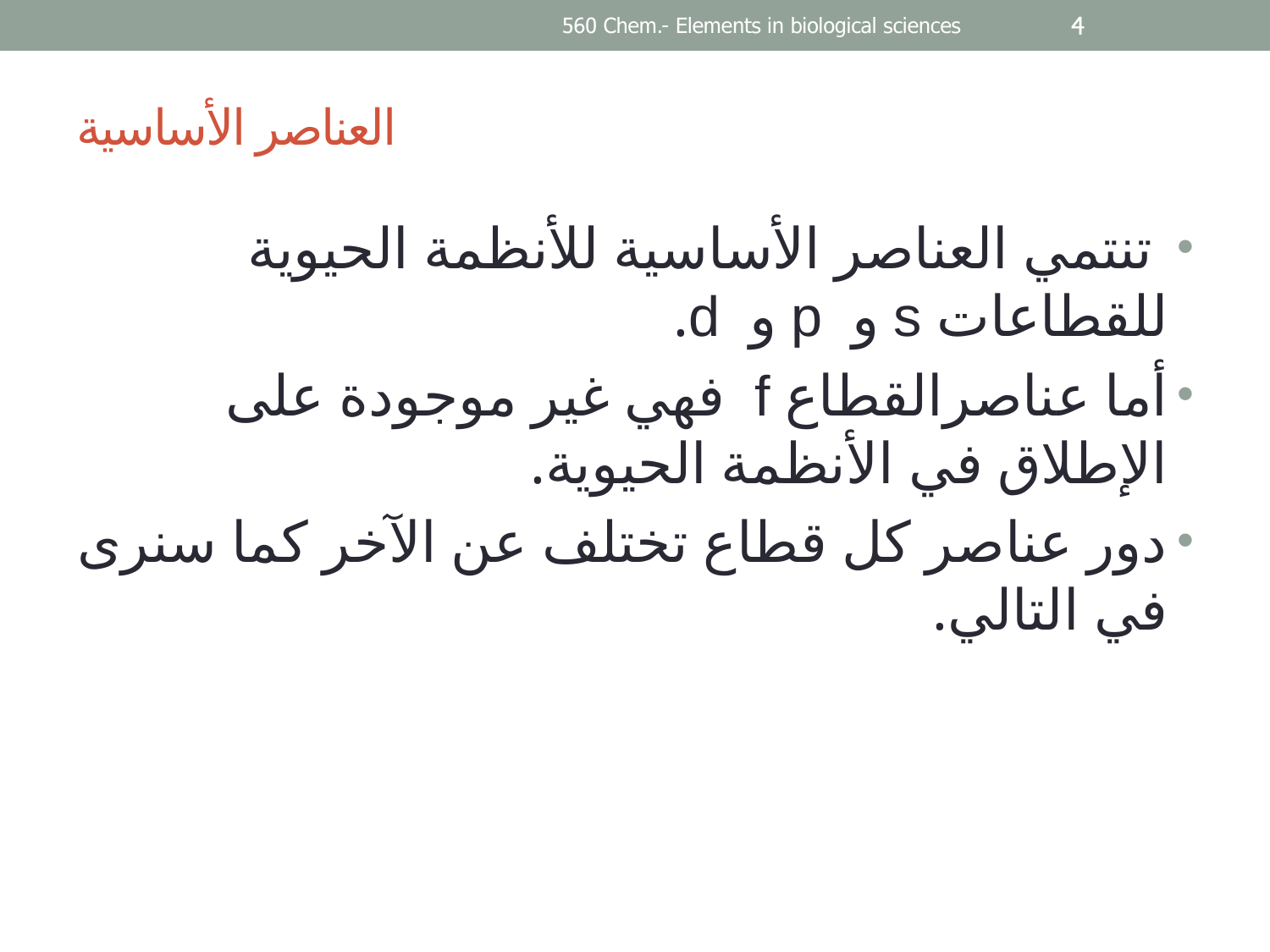

560 Chem.- Elements in biological sciences
4
# العناصر الأساسية
 تنتمي العناصر الأساسية للأنظمة الحيوية للقطاعات s و  p و  d.
أما عناصرالقطاع f  فهي غير موجودة على الإطلاق في الأنظمة الحيوية.
دور عناصر كل قطاع تختلف عن الآخر كما سنرى في التالي.